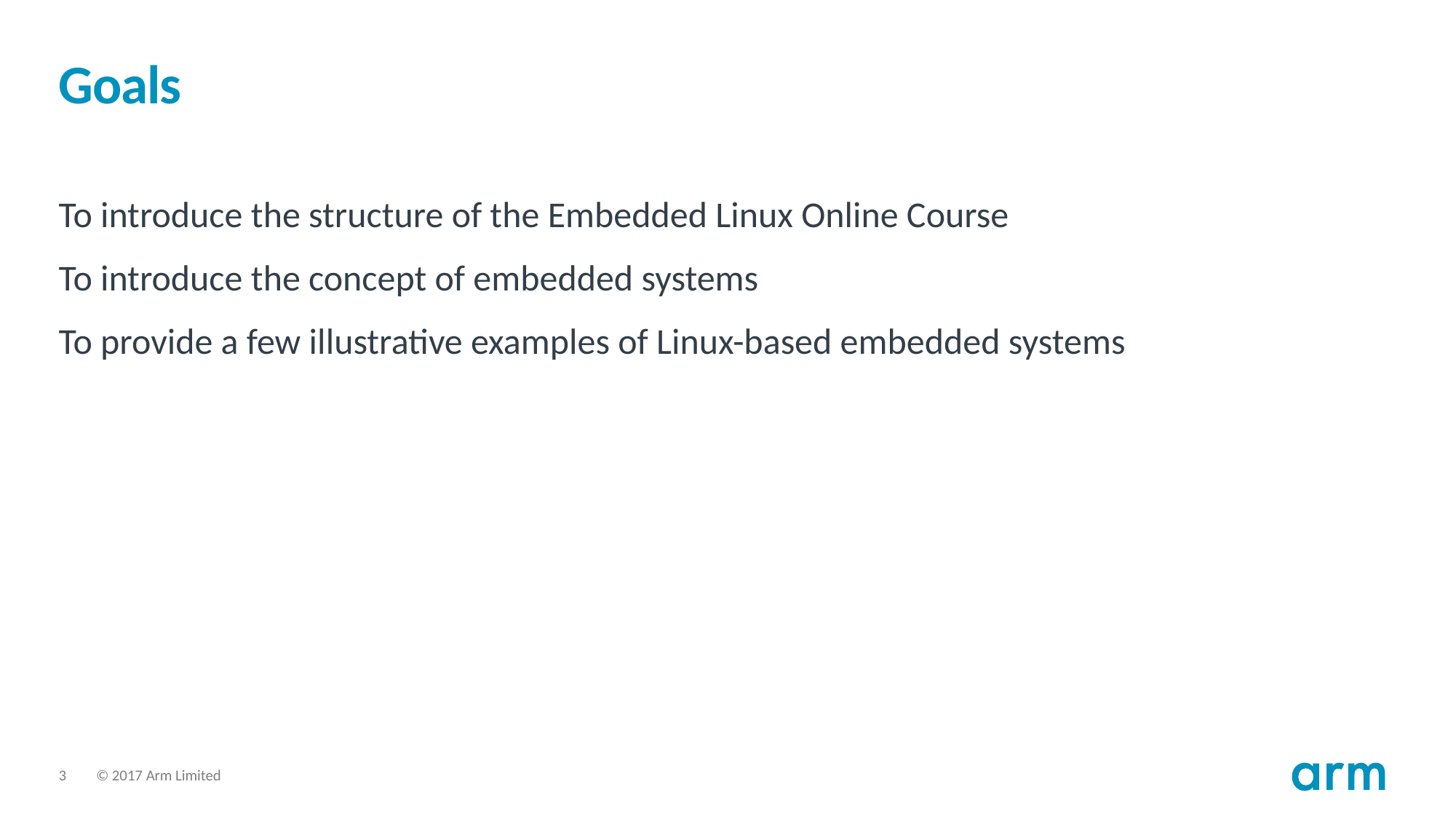

# Goals
To introduce the structure of the Embedded Linux Online Course
To introduce the concept of embedded systems
To provide a few illustrative examples of Linux-based embedded systems